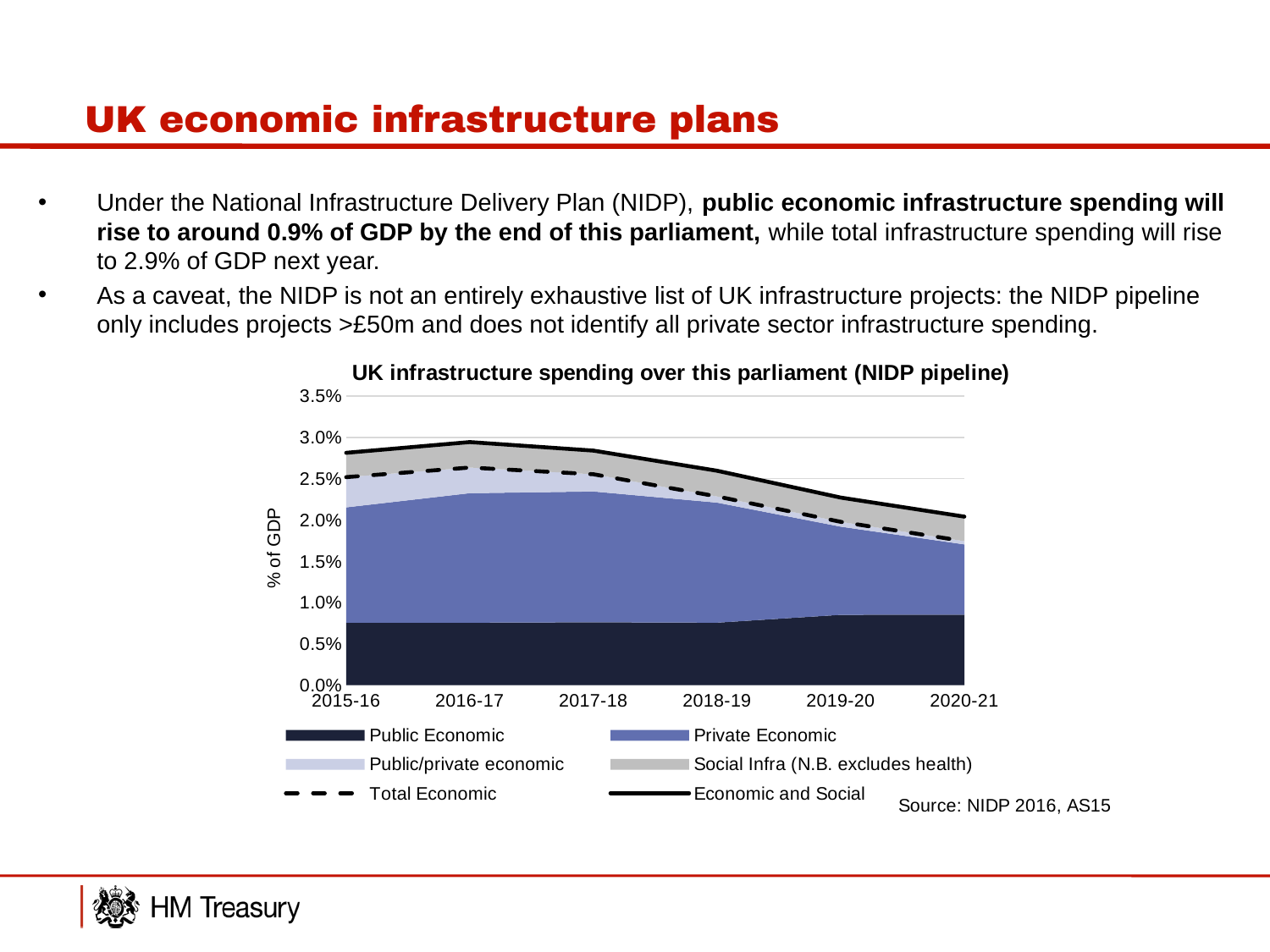

# UK economic infrastructure plans
Under the National Infrastructure Delivery Plan (NIDP), public economic infrastructure spending will rise to around 0.9% of GDP by the end of this parliament, while total infrastructure spending will rise to 2.9% of GDP next year.
As a caveat, the NIDP is not an entirely exhaustive list of UK infrastructure projects: the NIDP pipeline only includes projects >£50m and does not identify all private sector infrastructure spending.

### Chart: UK infrastructure spending over this parliament (NIDP pipeline)

| Category | Public Economic | Private Economic | Public/private economic | Social Infra (N.B. excludes health) | Total Economic | Economic and Social |
|---|---|---|---|---|---|---|
| 2015-16 | 0.007577676597536583 | 0.013944741551742289 | 0.003658068217707127 | 0.0029476787030213707 | 0.025180486366986 | 0.028128165070007368 |
| 2016-17 | 0.007565431038836422 | 0.01567484470481289 | 0.003105245189636887 | 0.003080652492298369 | 0.0263455209332862 | 0.029426173425584568 |
| 2017-18 | 0.007619753026634383 | 0.01582231476997579 | 0.0020891631961259083 | 0.002857142857142857 | 0.02553123099273608 | 0.028388373849878936 |
| 2018-19 | 0.007567006865837818 | 0.014529175171645946 | 0.0007475412878084988 | 0.0031081833364260533 | 0.02284372332529226 | 0.025951906661718316 |
| 2019-20 | 0.008520551779288284 | 0.010668537029632592 | 0.0005876098449509085 | 0.002932160469145675 | 0.019776698653871785 | 0.02270885912301746 |
| 2020-21 | 0.008546812037745473 | 0.0084913840006801 | 0.000391216908951798 | 0.002975431437558446 | 0.01742941294737737 | 0.020404844384935814 |